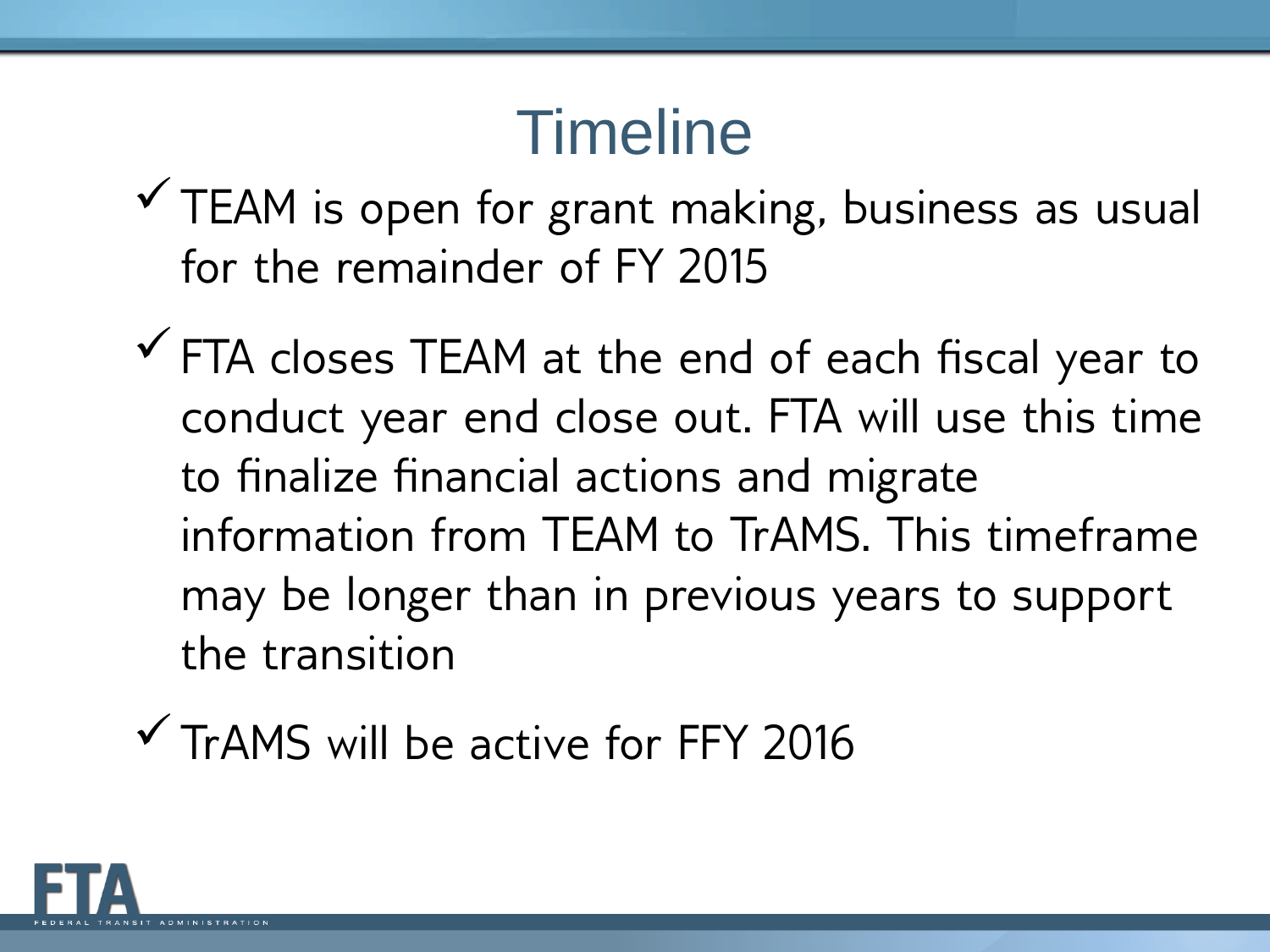

# Timeline
TEAM is open for grant making, business as usual for the remainder of FY 2015
FTA closes TEAM at the end of each fiscal year to conduct year end close out. FTA will use this time to finalize financial actions and migrate information from TEAM to TrAMS. This timeframe may be longer than in previous years to support the transition
TrAMS will be active for FFY 2016